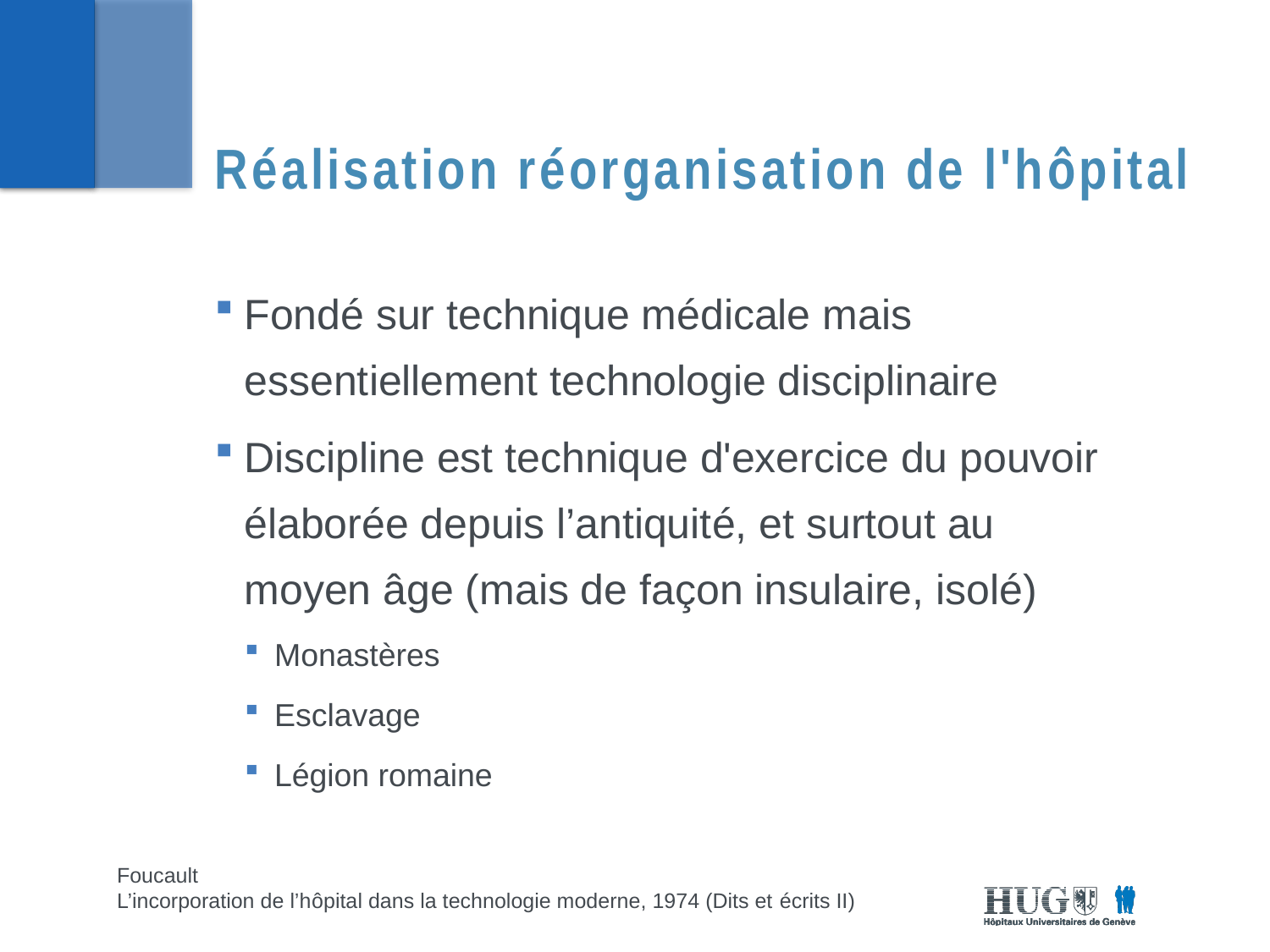

# Réalisation réorganisation de l'hôpital
Fondé sur technique médicale mais essentiellement technologie disciplinaire
Discipline est technique d'exercice du pouvoir élaborée depuis l’antiquité, et surtout au moyen âge (mais de façon insulaire, isolé)
Monastères
Esclavage
Légion romaine
Foucault
L’incorporation de l’hôpital dans la technologie moderne, 1974 (Dits et écrits II)